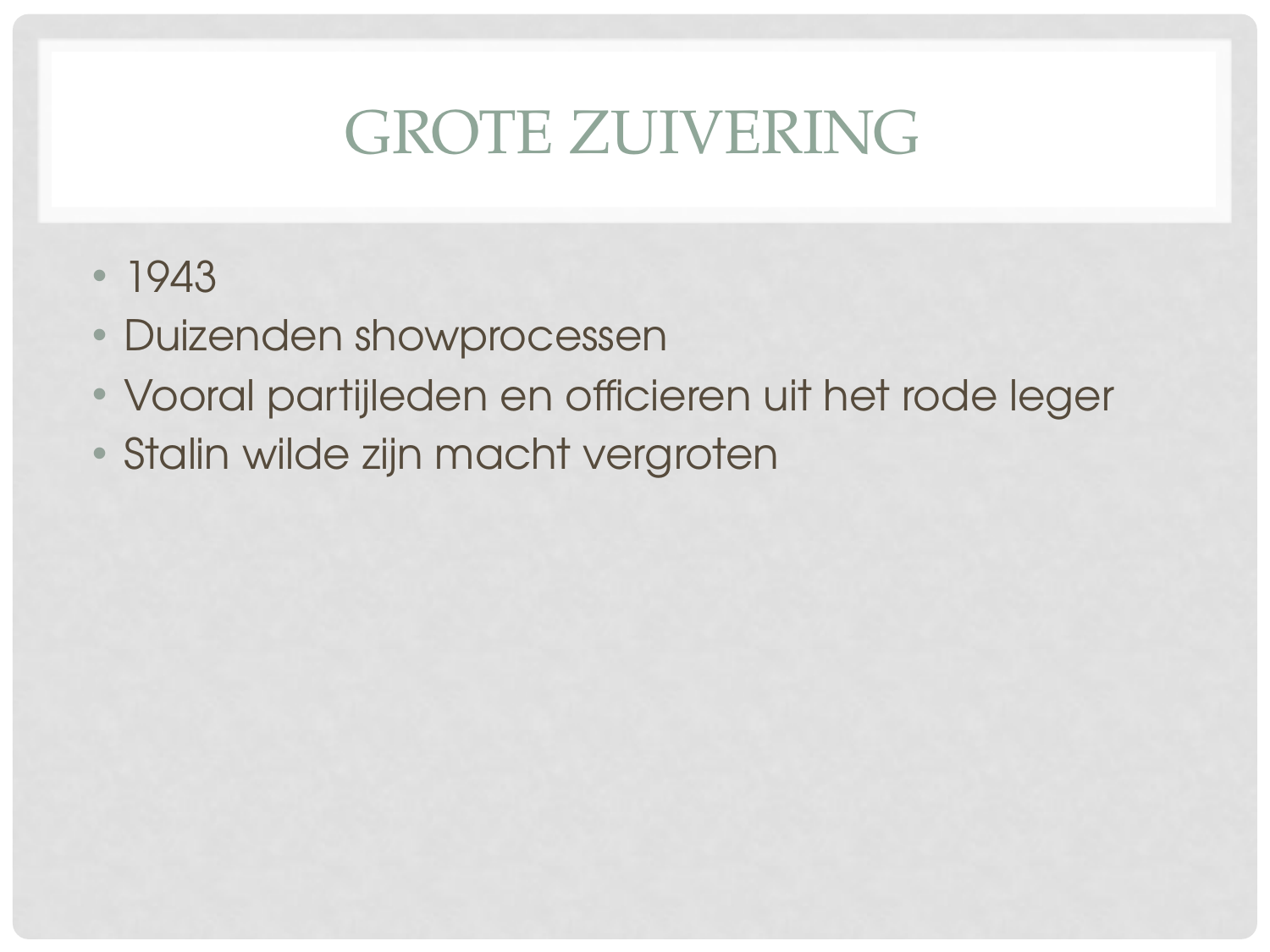

# Grote zuivering
1943
Duizenden showprocessen
Vooral partijleden en officieren uit het rode leger
Stalin wilde zijn macht vergroten